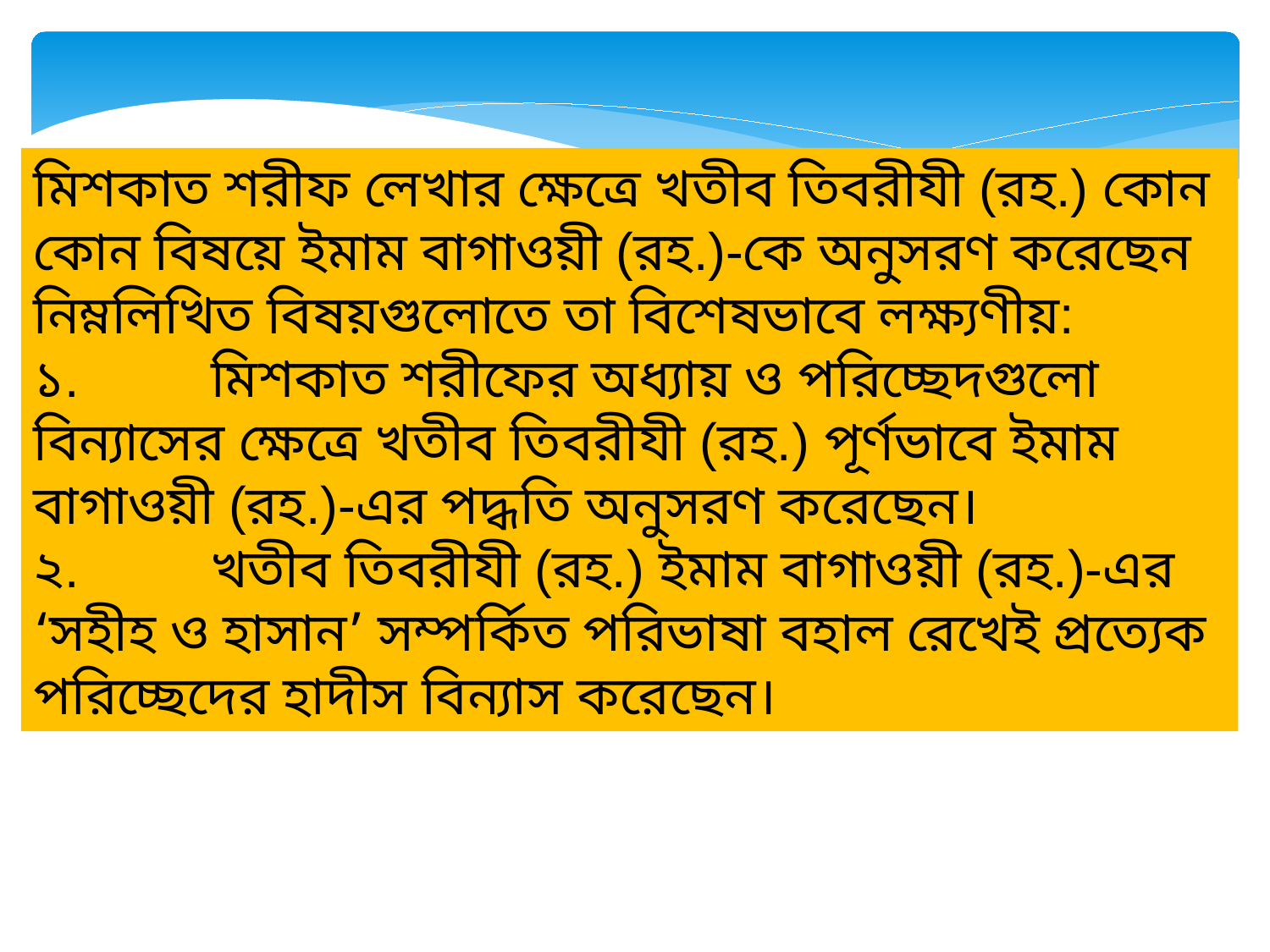

মিশকাত শরীফ লেখার ক্ষেত্রে খতীব তিবরীযী (রহ.) কোন কোন বিষয়ে ইমাম বাগাওয়ী (রহ.)-কে অনুসরণ করেছেন নিম্নলিখিত বিষয়গুলোতে তা বিশেষভাবে লক্ষ্যণীয়:
১.         মিশকাত শরীফের অধ্যায় ও পরিচ্ছেদগুলো বিন্যাসের ক্ষেত্রে খতীব তিবরীযী (রহ.) পূর্ণভাবে ইমাম বাগাওয়ী (রহ.)-এর পদ্ধতি অনুসরণ করেছেন।
২.         খতীব তিবরীযী (রহ.) ইমাম বাগাওয়ী (রহ.)-এর ‘সহীহ ও হাসান’ সম্পর্কিত পরিভাষা বহাল রেখেই প্রত্যেক পরিচ্ছেদের হাদীস বিন্যাস করেছেন।